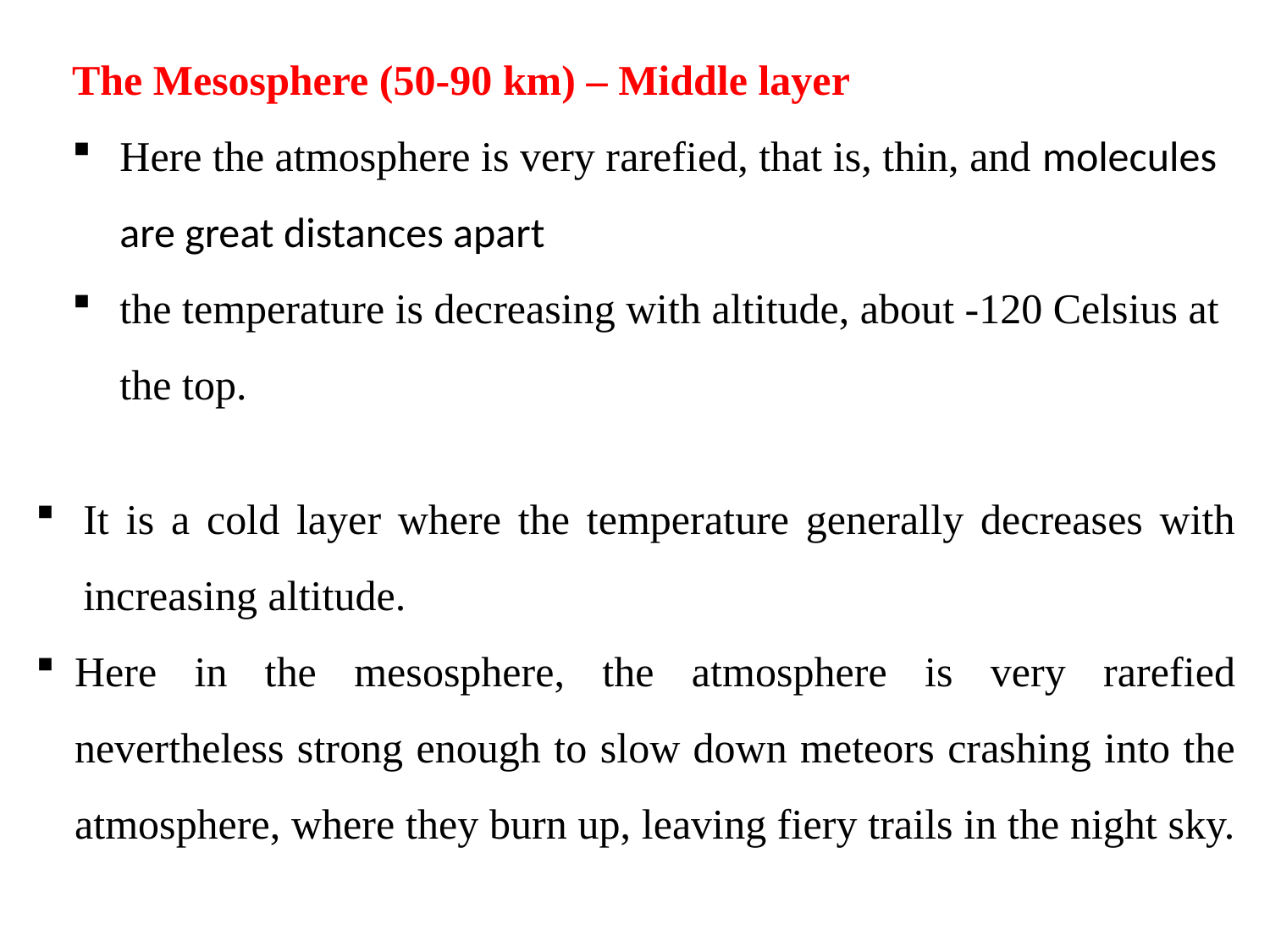

The Mesosphere (50-90 km) – Middle layer
Here the atmosphere is very rarefied, that is, thin, and molecules are great distances apart
the temperature is decreasing with altitude, about -120 Celsius at the top.
It is a cold layer where the temperature generally decreases with increasing altitude.
Here in the mesosphere, the atmosphere is very rarefied nevertheless strong enough to slow down meteors crashing into the atmosphere, where they burn up, leaving fiery trails in the night sky.